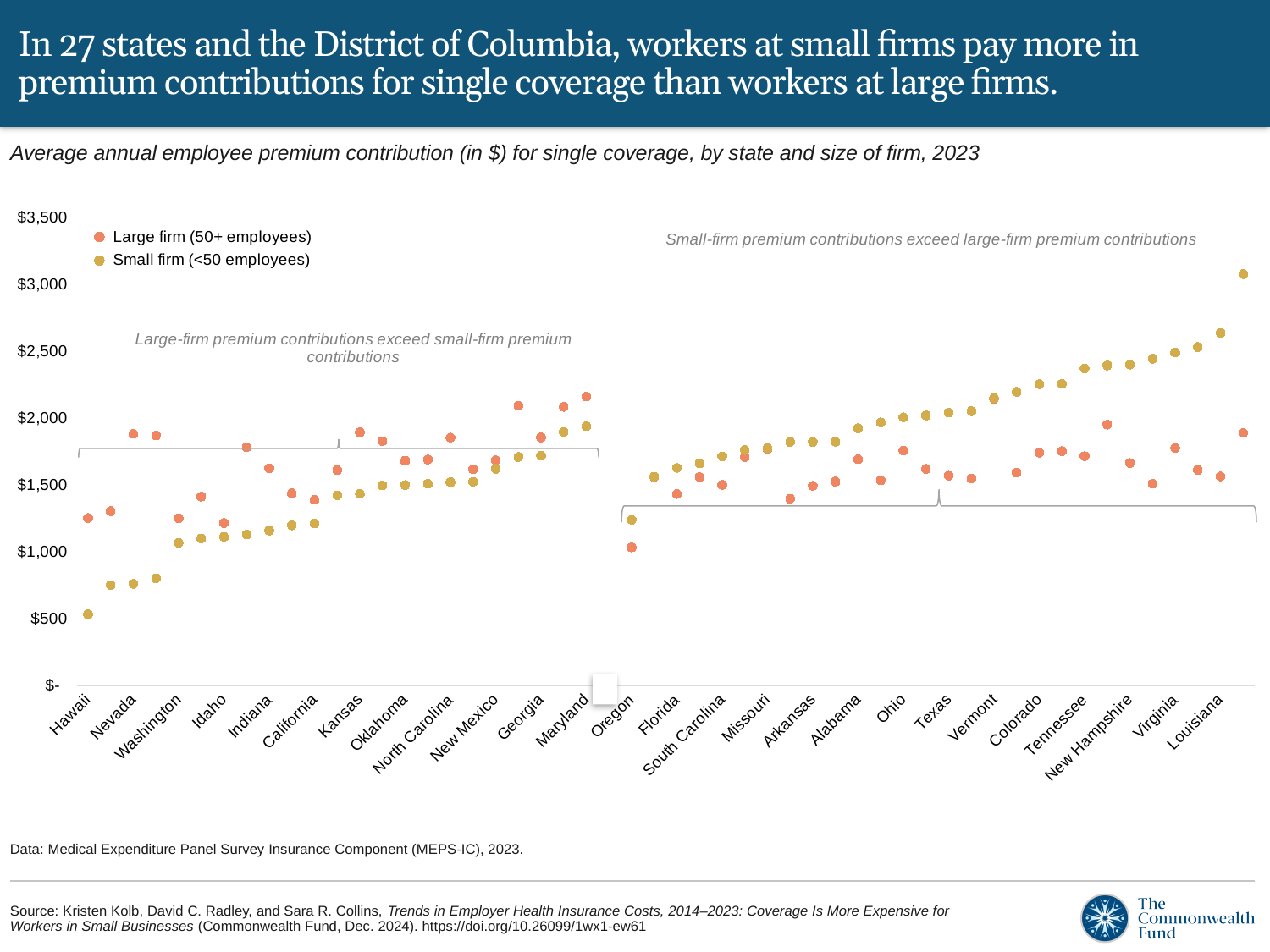

# In 27 states and the District of Columbia, workers at small firms pay more in premium contributions for single coverage than workers at large firms.
Average annual employee premium contribution (in $) for single coverage, by state and size of firm, 2023

### Chart

| Category |  Large firm (50+ employees)  |  Small firm (<50 employees)  |
|---|---|---|
| Hawaii | 1252.0 | 532.0 |
| North Dakota | 1304.0 | 750.0 |
| Nevada | 1882.0 | 759.0 |
| Utah | 1870.0 | 801.0 |
| Washington | 1250.0 | 1066.0 |
| Montana | 1412.0 | 1099.0 |
| Idaho | 1214.0 | 1111.0 |
| Mississippi | 1782.0 | 1128.0 |
| Indiana | 1625.0 | 1158.0 |
| Wyoming | 1437.0 | 1197.0 |
| California | 1388.0 | 1211.0 |
| Maine | 1611.0 | 1423.0 |
| Kansas | 1893.0 | 1433.0 |
| Nebraska | 1828.0 | 1496.0 |
| Oklahoma | 1681.0 | 1499.0 |
| Michigan | 1690.0 | 1508.0 |
| North Carolina | 1854.0 | 1521.0 |
| Kentucky | 1617.0 | 1524.0 |
| New Mexico | 1684.0 | 1620.0 |
| Iowa | 2091.0 | 1709.0 |
| Georgia | 1855.0 | 1719.0 |
| New Jersey | 2084.0 | 1896.0 |
| Maryland | 2161.0 | 1940.0 |
|  | None | None |
| Oregon | 1032.0 | 1239.0 |
| District of Columbia | 1560.0 | 1562.0 |
| Florida | 1432.0 | 1627.0 |
| Pennsylvania | 1558.0 | 1661.0 |
| South Carolina | 1500.0 | 1714.0 |
| Delaware | 1709.0 | 1761.0 |
| Missouri | 1766.0 | 1776.0 |
| Arizona | 1397.0 | 1821.0 |
| Arkansas | 1493.0 | 1822.0 |
| Alaska | 1525.0 | 1823.0 |
| Alabama | 1692.0 | 1924.0 |
| Wisconsin | 1534.0 | 1968.0 |
| Ohio | 1757.0 | 2006.0 |
| Rhode Island | 1620.0 | 2020.0 |
| Texas | 1569.0 | 2042.0 |
| South Dakota | 1548.0 | 2052.0 |
| Vermont | 2144.0 | 2149.0 |
| Illinois | 1591.0 | 2197.0 |
| Colorado | 1741.0 | 2254.0 |
| New York | 1753.0 | 2256.0 |
| Tennessee | 1715.0 | 2372.0 |
| Massachusetts | 1951.0 | 2394.0 |
| New Hampshire | 1664.0 | 2400.0 |
| Minnesota | 1508.0 | 2445.0 |
| Virginia | 1777.0 | 2490.0 |
| West Virginia | 1612.0 | 2532.0 |
| Louisiana | 1564.0 | 2638.0 |
| Connecticut | 1889.0 | 3078.0 |
Data: Medical Expenditure Panel Survey Insurance Component (MEPS-IC), 2023.